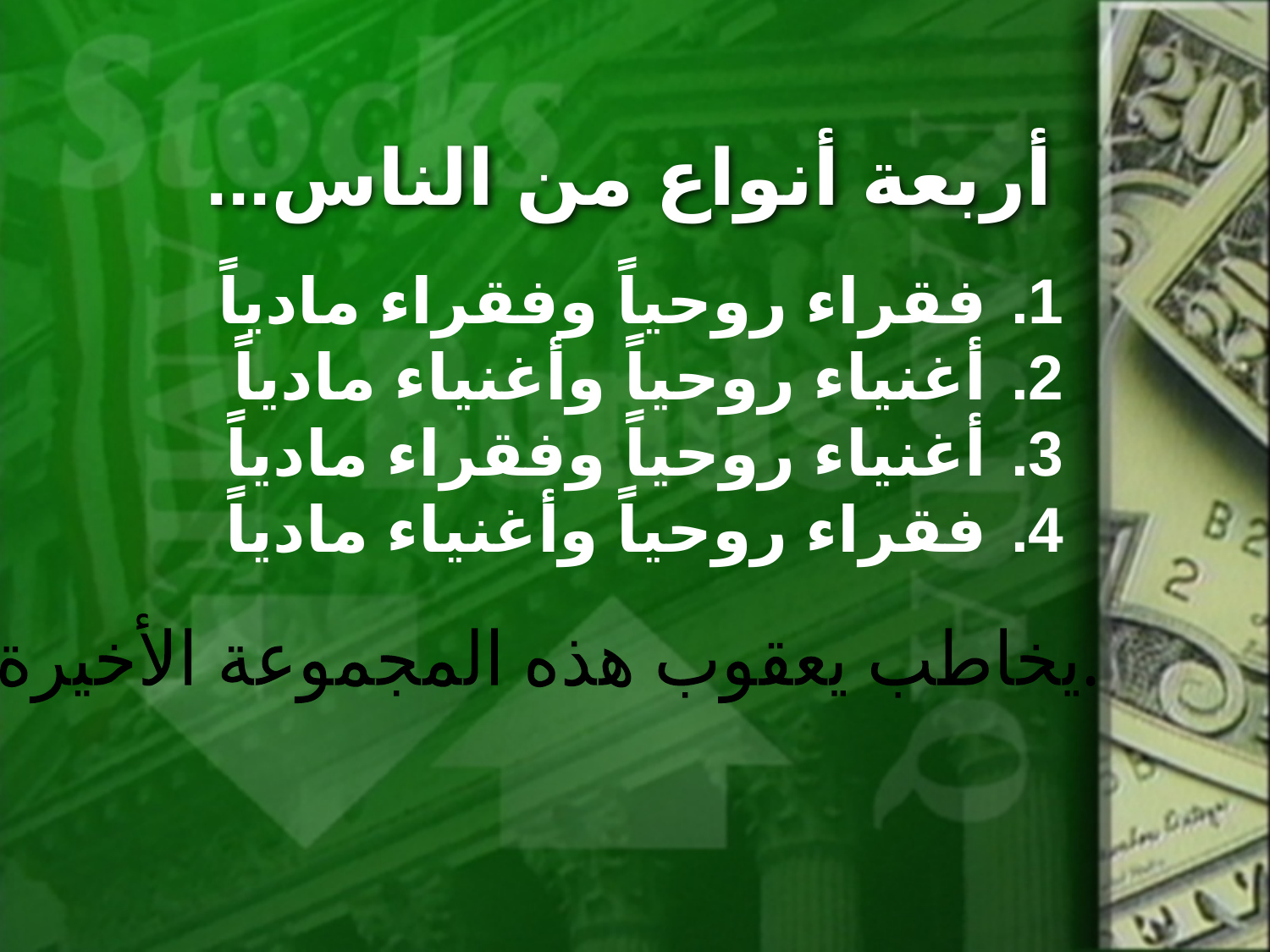

# أربعة أنواع من الناس...
فقراء روحياً وفقراء مادياً
أغنياء روحياً وأغنياء مادياً
أغنياء روحياً وفقراء مادياً
فقراء روحياً وأغنياء مادياً
يخاطب يعقوب هذه المجموعة الأخيرة.